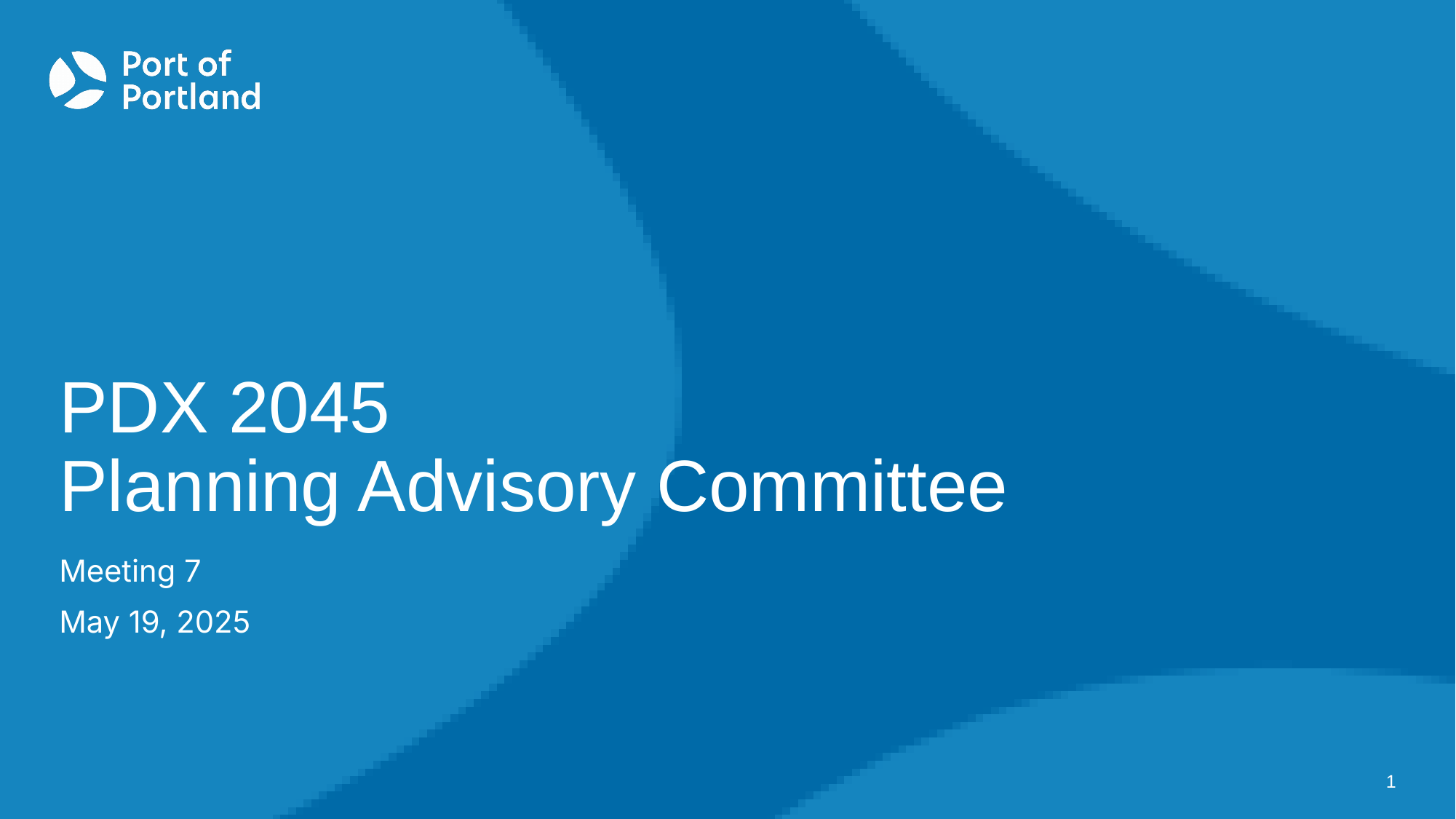

# PDX 2045 Planning Advisory Committee
Meeting 7
May 19, 2025